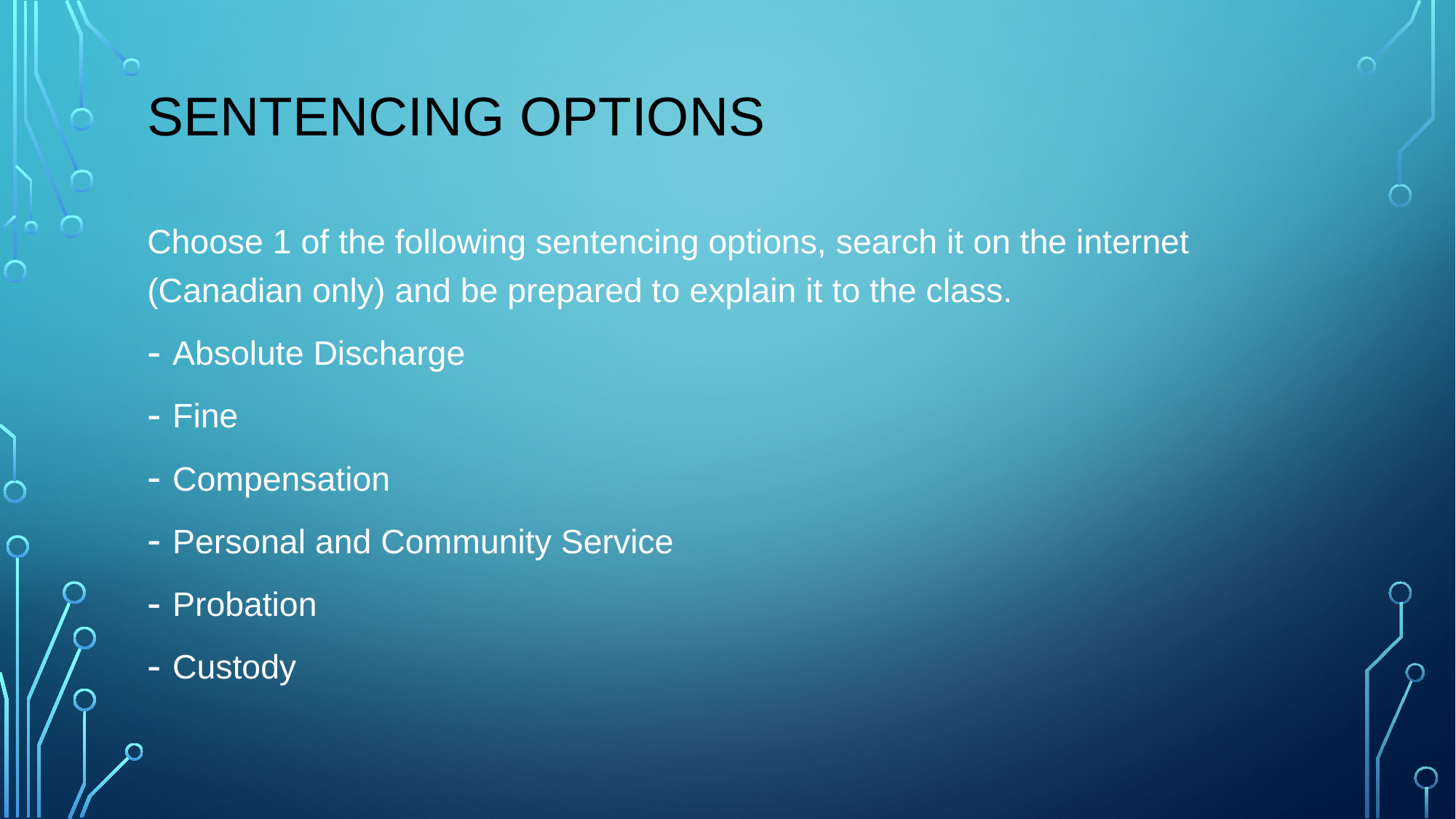

# Sentencing Options
Choose 1 of the following sentencing options, search it on the internet (Canadian only) and be prepared to explain it to the class.
Absolute Discharge
Fine
Compensation
Personal and Community Service
Probation
Custody